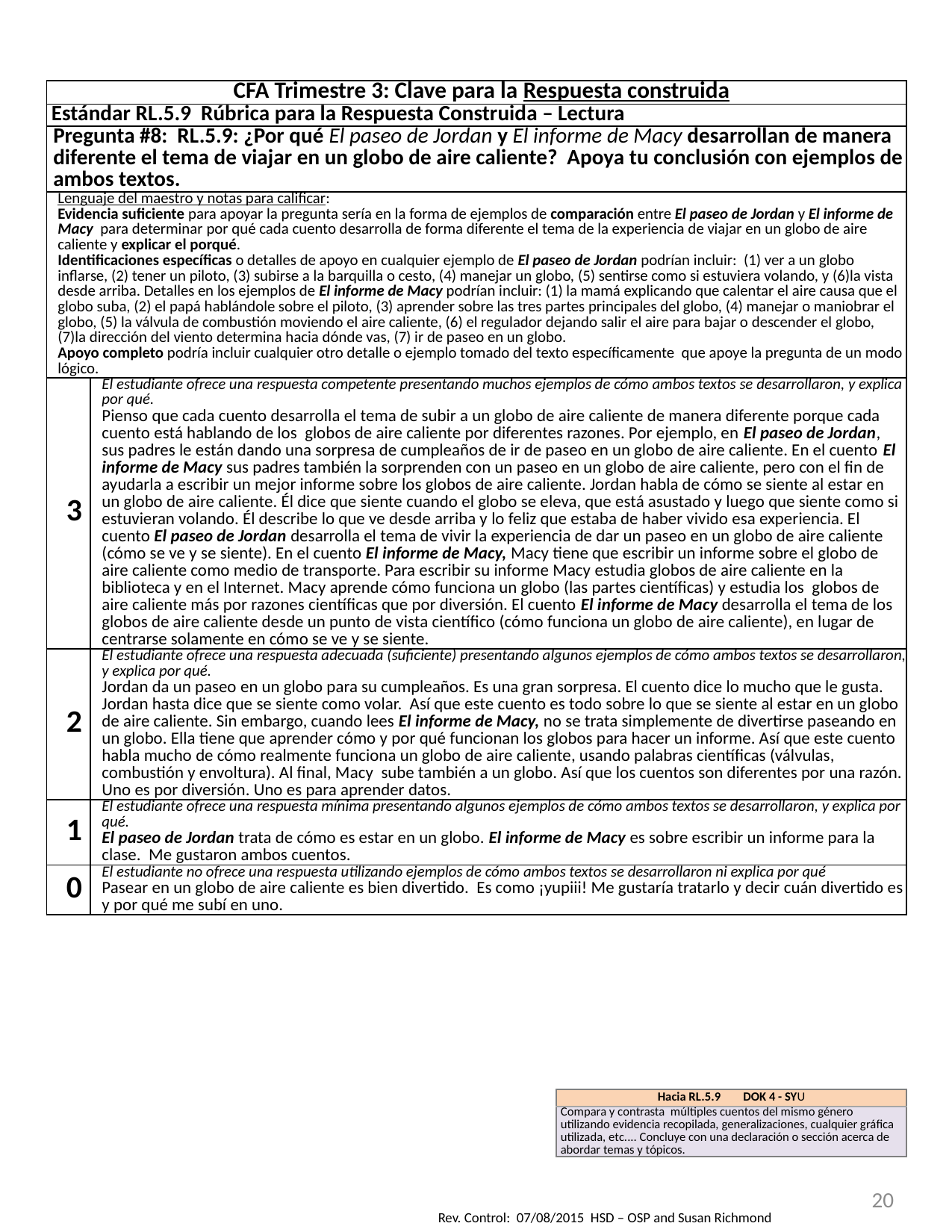

|  |  |
| --- | --- |
| CFA Trimestre 3: Clave para la Respuesta construida |  |
| Estándar RL.5.9 Rúbrica para la Respuesta Construida – Lectura |  |
| Pregunta #8: RL.5.9: ¿Por qué El paseo de Jordan y El informe de Macy desarrollan de manera diferente el tema de viajar en un globo de aire caliente? Apoya tu conclusión con ejemplos de ambos textos. |  |
| Lenguaje del maestro y notas para calificar: Evidencia suficiente para apoyar la pregunta sería en la forma de ejemplos de comparación entre El paseo de Jordan y El informe de Macy para determinar por qué cada cuento desarrolla de forma diferente el tema de la experiencia de viajar en un globo de aire caliente y explicar el porqué. Identificaciones específicas o detalles de apoyo en cualquier ejemplo de El paseo de Jordan podrían incluir: (1) ver a un globo inflarse, (2) tener un piloto, (3) subirse a la barquilla o cesto, (4) manejar un globo, (5) sentirse como si estuviera volando, y (6)la vista desde arriba. Detalles en los ejemplos de El informe de Macy podrían incluir: (1) la mamá explicando que calentar el aire causa que el globo suba, (2) el papá hablándole sobre el piloto, (3) aprender sobre las tres partes principales del globo, (4) manejar o maniobrar el globo, (5) la válvula de combustión moviendo el aire caliente, (6) el regulador dejando salir el aire para bajar o descender el globo, (7)la dirección del viento determina hacia dónde vas, (7) ir de paseo en un globo. Apoyo completo podría incluir cualquier otro detalle o ejemplo tomado del texto específicamente que apoye la pregunta de un modo lógico. |  |
| 3 | El estudiante ofrece una respuesta competente presentando muchos ejemplos de cómo ambos textos se desarrollaron, y explica por qué. Pienso que cada cuento desarrolla el tema de subir a un globo de aire caliente de manera diferente porque cada cuento está hablando de los globos de aire caliente por diferentes razones. Por ejemplo, en El paseo de Jordan, sus padres le están dando una sorpresa de cumpleaños de ir de paseo en un globo de aire caliente. En el cuento El informe de Macy sus padres también la sorprenden con un paseo en un globo de aire caliente, pero con el fin de ayudarla a escribir un mejor informe sobre los globos de aire caliente. Jordan habla de cómo se siente al estar en un globo de aire caliente. Él dice que siente cuando el globo se eleva, que está asustado y luego que siente como si estuvieran volando. Él describe lo que ve desde arriba y lo feliz que estaba de haber vivido esa experiencia. El cuento El paseo de Jordan desarrolla el tema de vivir la experiencia de dar un paseo en un globo de aire caliente (cómo se ve y se siente). En el cuento El informe de Macy, Macy tiene que escribir un informe sobre el globo de aire caliente como medio de transporte. Para escribir su informe Macy estudia globos de aire caliente en la biblioteca y en el Internet. Macy aprende cómo funciona un globo (las partes científicas) y estudia los globos de aire caliente más por razones científicas que por diversión. El cuento El informe de Macy desarrolla el tema de los globos de aire caliente desde un punto de vista científico (cómo funciona un globo de aire caliente), en lugar de centrarse solamente en cómo se ve y se siente. |
| 2 | El estudiante ofrece una respuesta adecuada (suficiente) presentando algunos ejemplos de cómo ambos textos se desarrollaron, y explica por qué. Jordan da un paseo en un globo para su cumpleaños. Es una gran sorpresa. El cuento dice lo mucho que le gusta. Jordan hasta dice que se siente como volar. Así que este cuento es todo sobre lo que se siente al estar en un globo de aire caliente. Sin embargo, cuando lees El informe de Macy, no se trata simplemente de divertirse paseando en un globo. Ella tiene que aprender cómo y por qué funcionan los globos para hacer un informe. Así que este cuento habla mucho de cómo realmente funciona un globo de aire caliente, usando palabras científicas (válvulas, combustión y envoltura). Al final, Macy sube también a un globo. Así que los cuentos son diferentes por una razón. Uno es por diversión. Uno es para aprender datos. |
| 1 | El estudiante ofrece una respuesta mínima presentando algunos ejemplos de cómo ambos textos se desarrollaron, y explica por qué. El paseo de Jordan trata de cómo es estar en un globo. El informe de Macy es sobre escribir un informe para la clase. Me gustaron ambos cuentos. |
| 0 | El estudiante no ofrece una respuesta utilizando ejemplos de cómo ambos textos se desarrollaron ni explica por qué Pasear en un globo de aire caliente es bien divertido. Es como ¡yupiii! Me gustaría tratarlo y decir cuán divertido es y por qué me subí en uno. |
| Hacia RL.5.9 DOK 4 - SYU |
| --- |
| Compara y contrasta múltiples cuentos del mismo género utilizando evidencia recopilada, generalizaciones, cualquier gráfica utilizada, etc.... Concluye con una declaración o sección acerca de abordar temas y tópicos. |
20